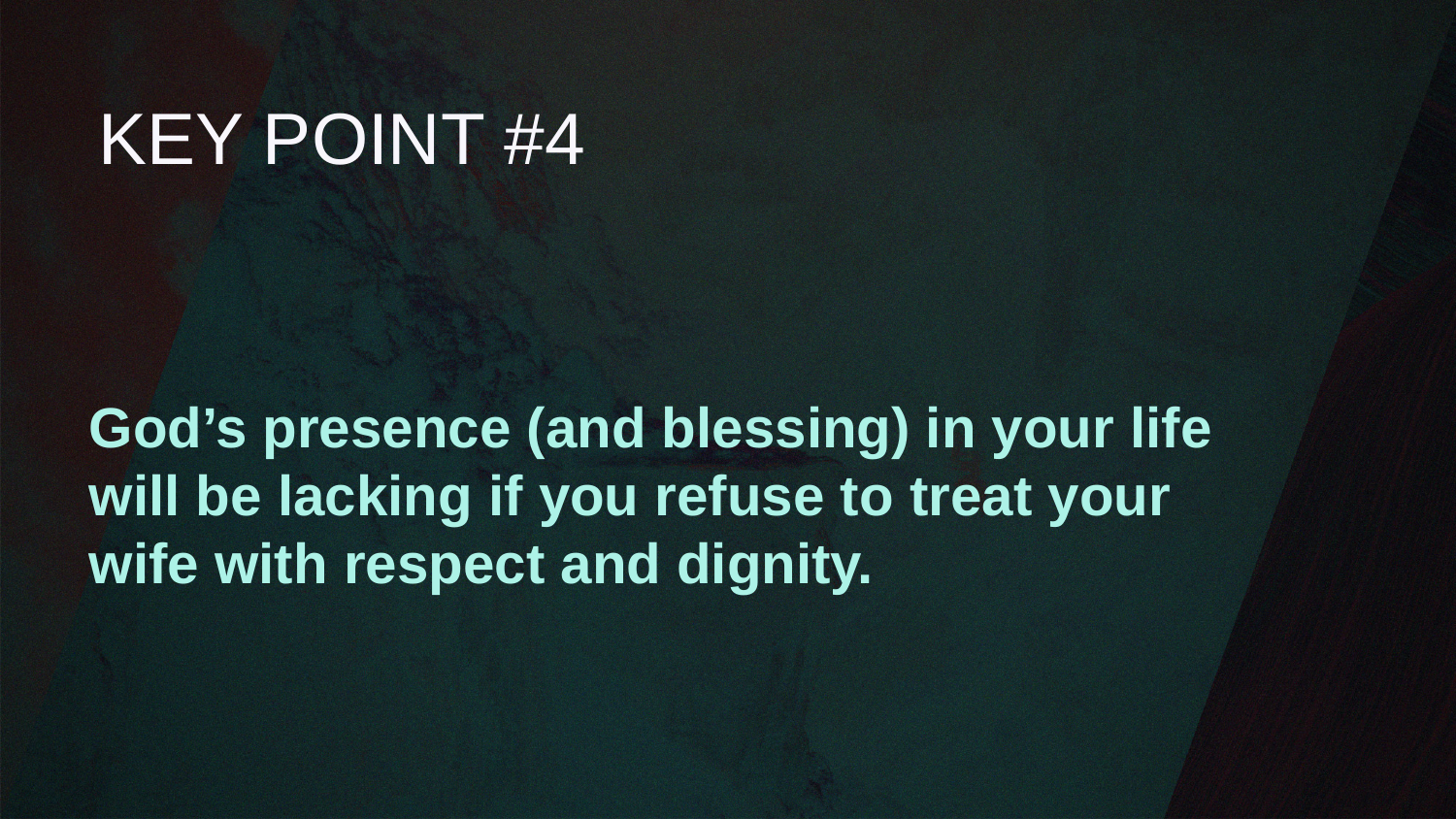

# KEY POINT #4
God’s presence (and blessing) in your life
will be lacking if you refuse to treat your
wife with respect and dignity.